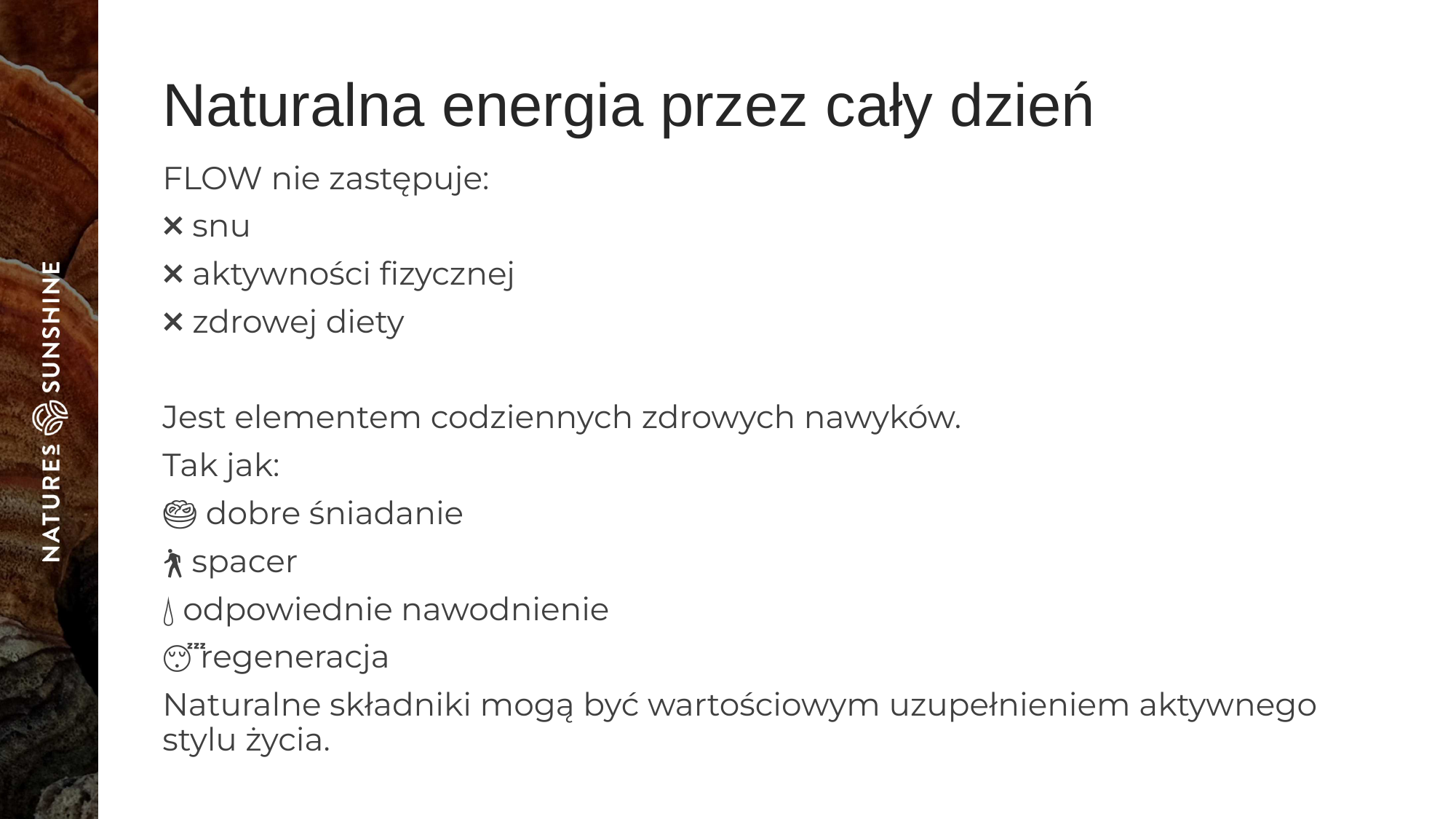

# Naturalna energia przez cały dzień
FLOW nie zastępuje:
❌ snu
❌ aktywności fizycznej
❌ zdrowej diety

Jest elementem codziennych zdrowych nawyków.
Tak jak:
🥗 dobre śniadanie
🚶 spacer
💧 odpowiednie nawodnienie
😴 regeneracja
Naturalne składniki mogą być wartościowym uzupełnieniem aktywnego stylu życia.